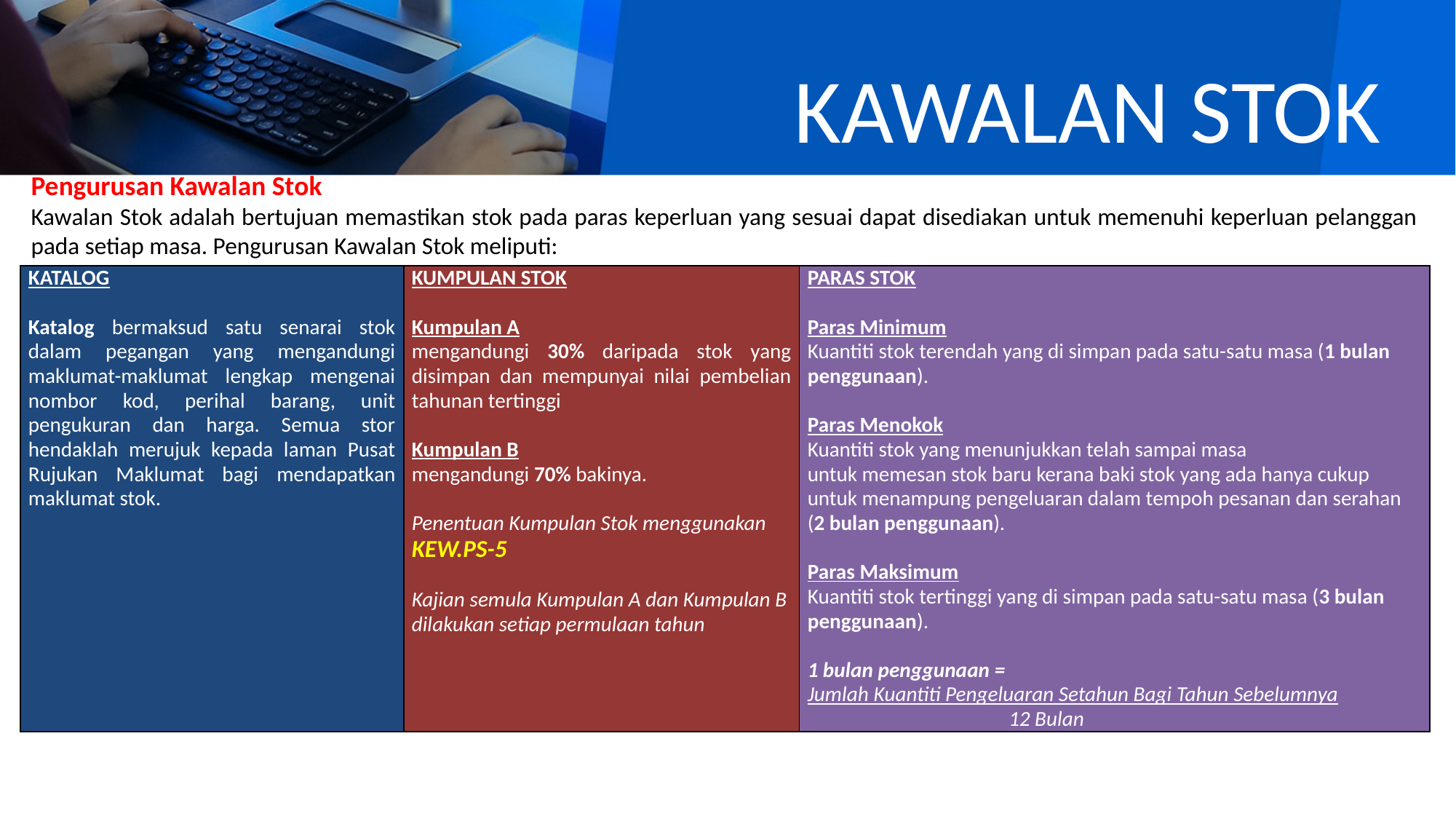

# KAWALAN STOK
Pengurusan Kawalan Stok
Kawalan Stok adalah bertujuan memastikan stok pada paras keperluan yang sesuai dapat disediakan untuk memenuhi keperluan pelanggan pada setiap masa. Pengurusan Kawalan Stok meliputi:
| KATALOG   Katalog bermaksud satu senarai stok dalam pegangan yang mengandungi maklumat-maklumat lengkap mengenai nombor kod, perihal barang, unit pengukuran dan harga. Semua stor hendaklah merujuk kepada laman Pusat Rujukan Maklumat bagi mendapatkan maklumat stok. | KUMPULAN STOK   Kumpulan A mengandungi 30% daripada stok yang disimpan dan mempunyai nilai pembelian tahunan tertinggi   Kumpulan B mengandungi 70% bakinya. Penentuan Kumpulan Stok menggunakan KEW.PS-5 Kajian semula Kumpulan A dan Kumpulan B dilakukan setiap permulaan tahun | PARAS STOK   Paras Minimum Kuantiti stok terendah yang di simpan pada satu-satu masa (1 bulan penggunaan).   Paras Menokok Kuantiti stok yang menunjukkan telah sampai masa untuk memesan stok baru kerana baki stok yang ada hanya cukup untuk menampung pengeluaran dalam tempoh pesanan dan serahan (2 bulan penggunaan).   Paras Maksimum Kuantiti stok tertinggi yang di simpan pada satu-satu masa (3 bulan penggunaan). 1 bulan penggunaan = Jumlah Kuantiti Pengeluaran Setahun Bagi Tahun Sebelumnya 12 Bulan |
| --- | --- | --- |